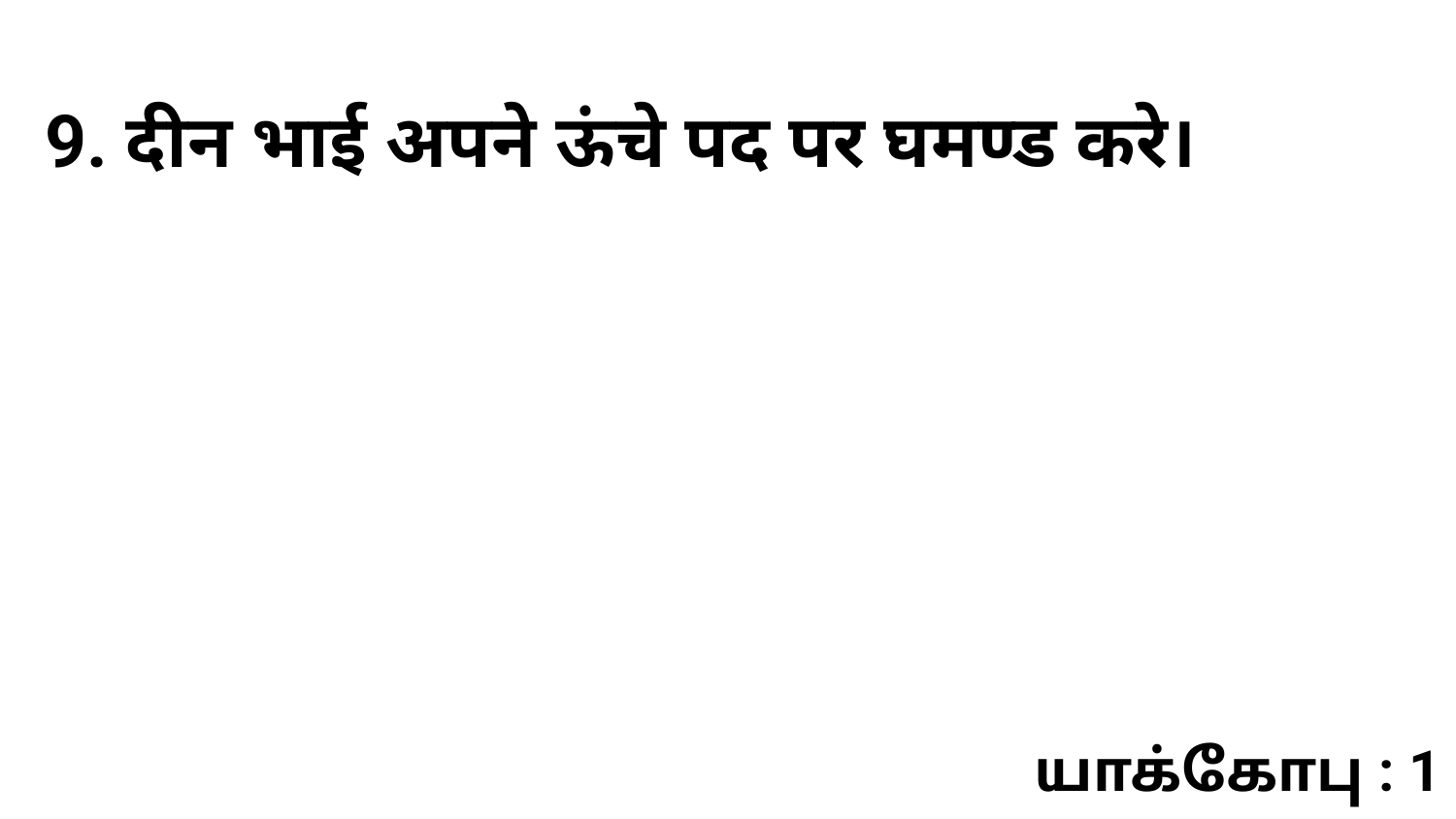

9. दीन भाई अपने ऊंचे पद पर घमण्ड करे।
யாக்கோபு : 1